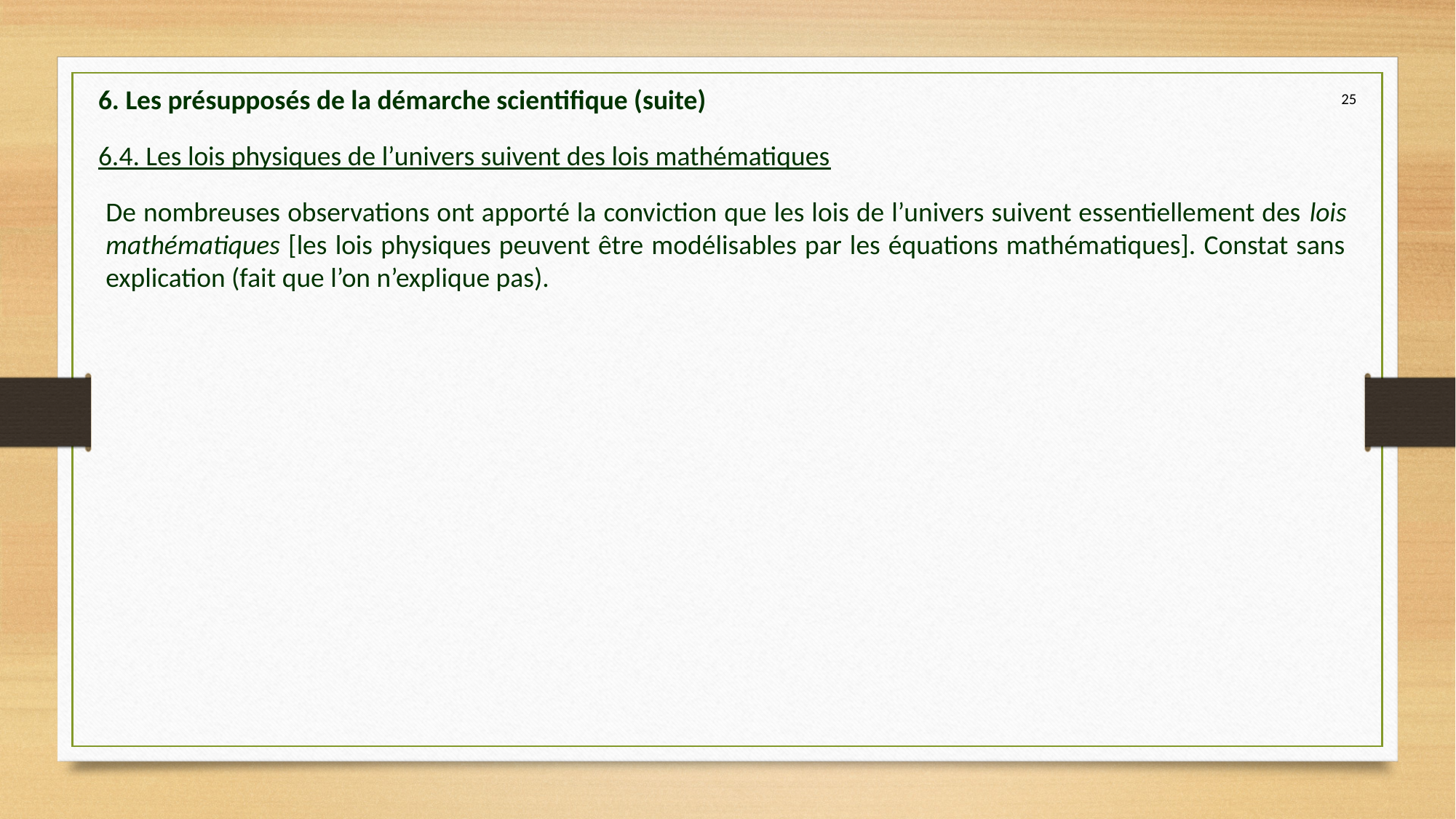

6. Les présupposés de la démarche scientifique (suite)
25
6.4. Les lois physiques de l’univers suivent des lois mathématiques
De nombreuses observations ont apporté la conviction que les lois de l’univers suivent essentiellement des lois mathématiques [les lois physiques peuvent être modélisables par les équations mathématiques]. Constat sans explication (fait que l’on n’explique pas).